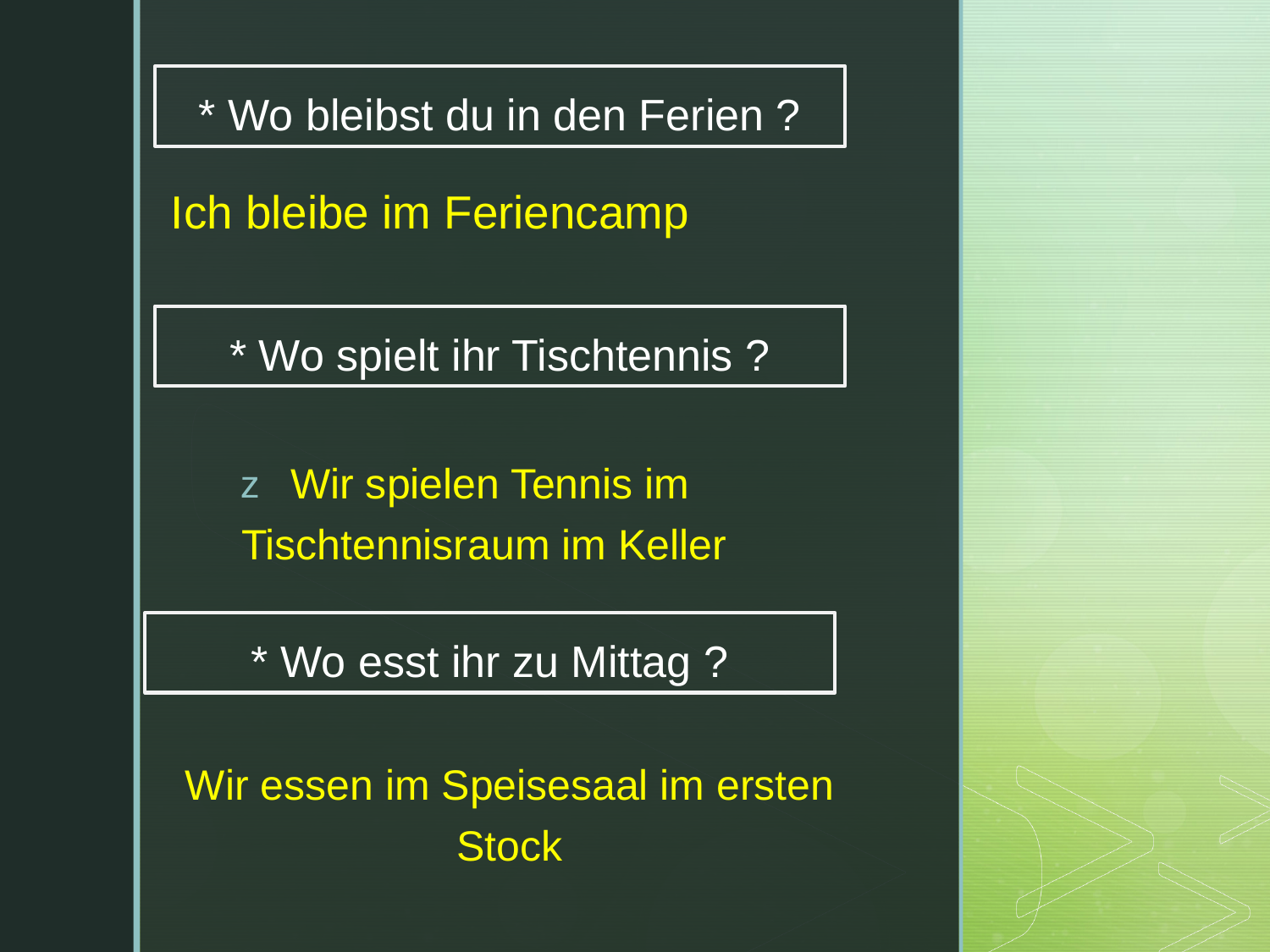

* Wo bleibst du in den Ferien ?
Ich bleibe im Feriencamp
* Wo spielt ihr Tischtennis ?
Wir spielen Tennis im Tischtennisraum im Keller
* Wo esst ihr zu Mittag ?
Wir essen im Speisesaal im ersten Stock